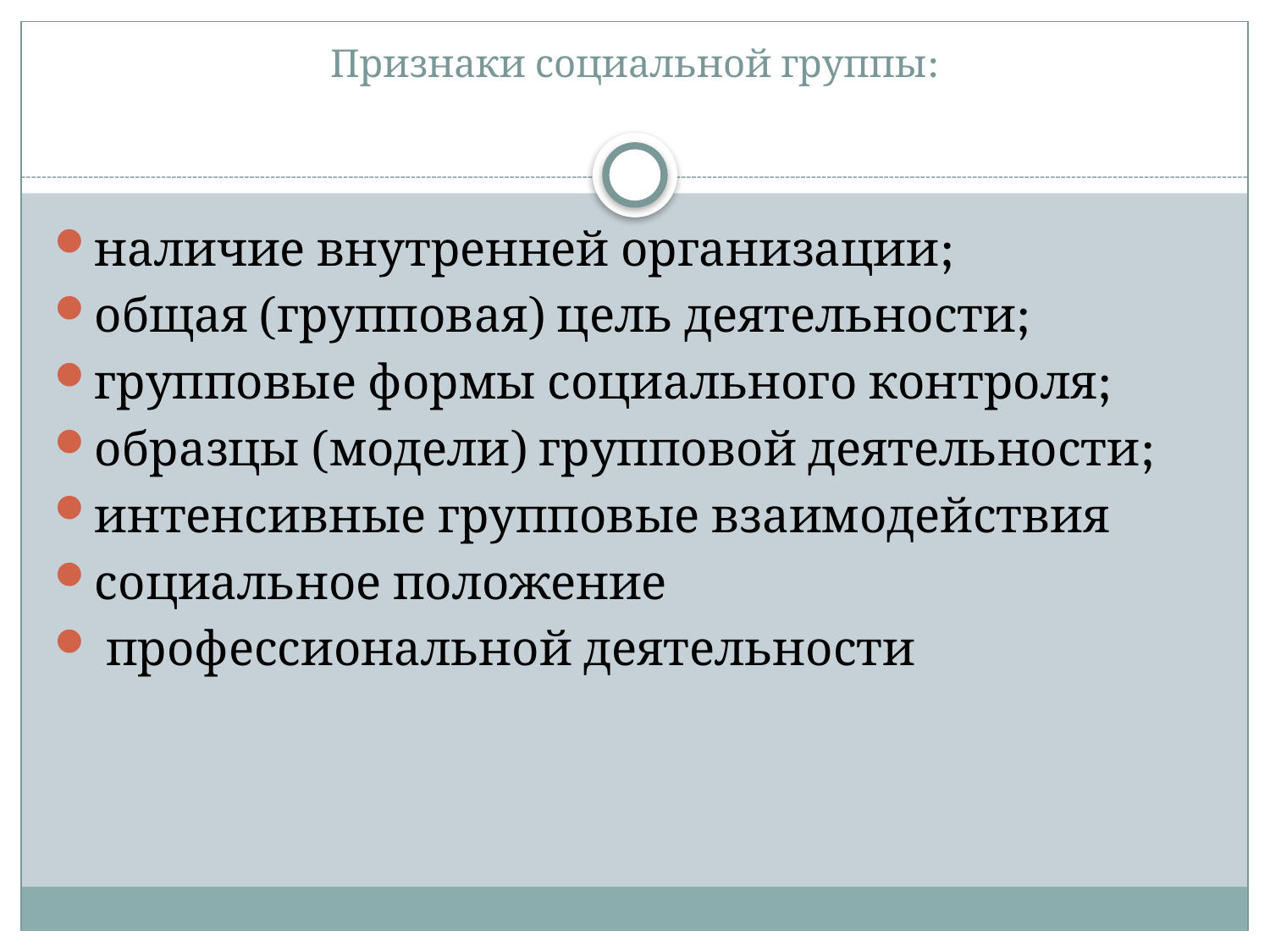

# Признаки социальной группы:
наличие внутренней организации;
общая (групповая) цель деятельности;
групповые формы социального контроля;
образцы (модели) групповой деятельности;
интенсивные групповые взаимодействия
социальное положение
 профессиональной деятельности